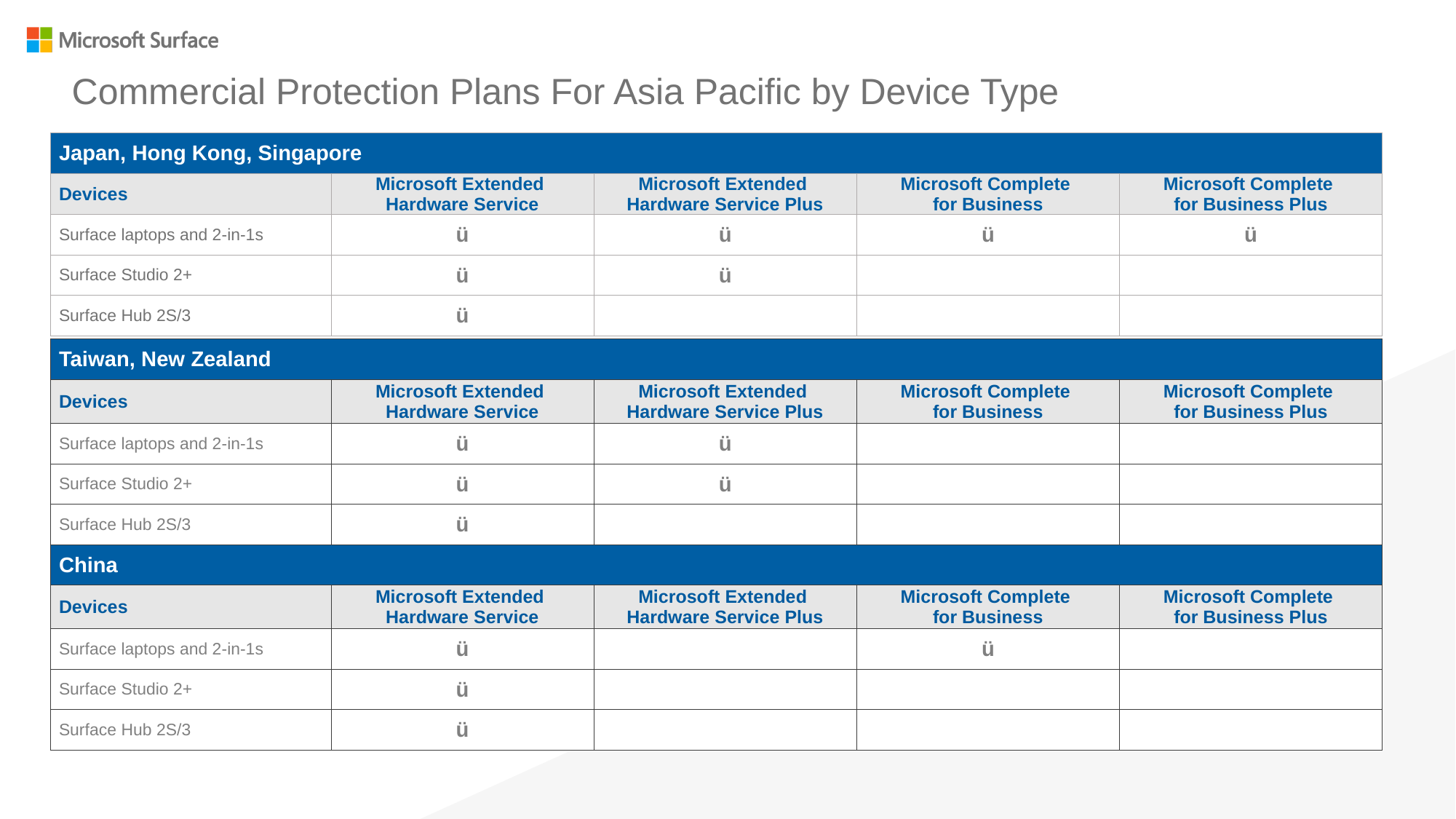

Commercial Protection Plans For Asia Pacific by Device Type
| Japan, Hong Kong, Singapore |  |  |  |  |
| --- | --- | --- | --- | --- |
| Devices | Microsoft Extended Hardware Service | Microsoft Extended Hardware Service Plus | Microsoft Complete for Business | Microsoft Complete for Business Plus |
| Surface laptops and 2-in-1s | ü | ü | ü | ü |
| Surface Studio 2+ | ü | ü |  |  |
| Surface Hub 2S/3 | ü |  |  |  |
| Taiwan, New Zealand |  |  |  |  |
| --- | --- | --- | --- | --- |
| Devices | Microsoft Extended Hardware Service | Microsoft Extended Hardware Service Plus | Microsoft Complete for Business | Microsoft Complete for Business Plus |
| Surface laptops and 2-in-1s | ü | ü |  |  |
| Surface Studio 2+ | ü | ü |  |  |
| Surface Hub 2S/3 | ü |  |  |  |
| China |  |  |  |  |
| --- | --- | --- | --- | --- |
| Devices | Microsoft Extended Hardware Service | Microsoft Extended Hardware Service Plus | Microsoft Complete for Business | Microsoft Complete for Business Plus |
| Surface laptops and 2-in-1s | ü |  | ü |  |
| Surface Studio 2+ | ü |  |  |  |
| Surface Hub 2S/3 | ü |  |  |  |